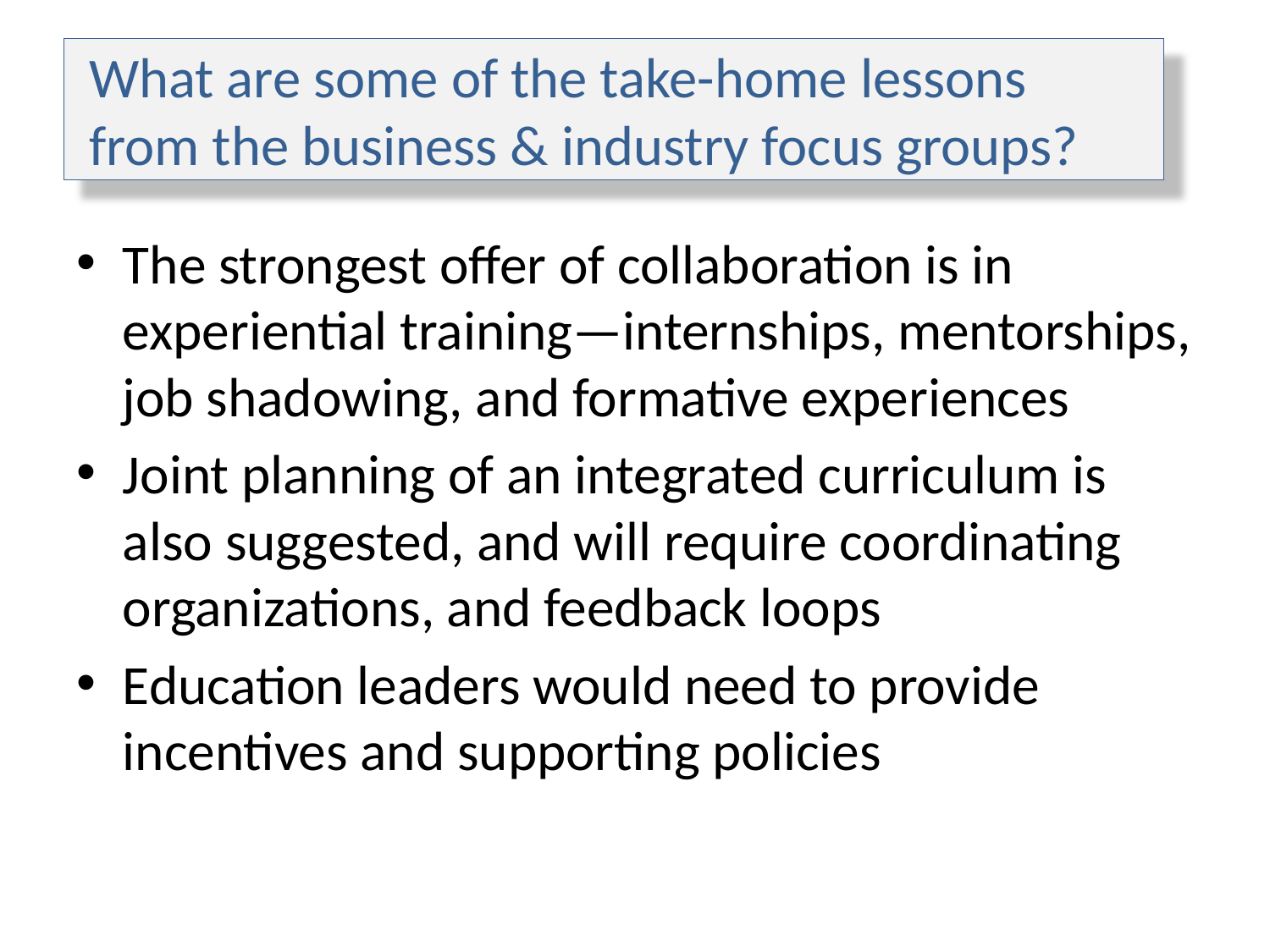

# What are some of the take-home lessons from the business & industry focus groups?
The strongest offer of collaboration is in experiential training—internships, mentorships, job shadowing, and formative experiences
Joint planning of an integrated curriculum is also suggested, and will require coordinating organizations, and feedback loops
Education leaders would need to provide incentives and supporting policies